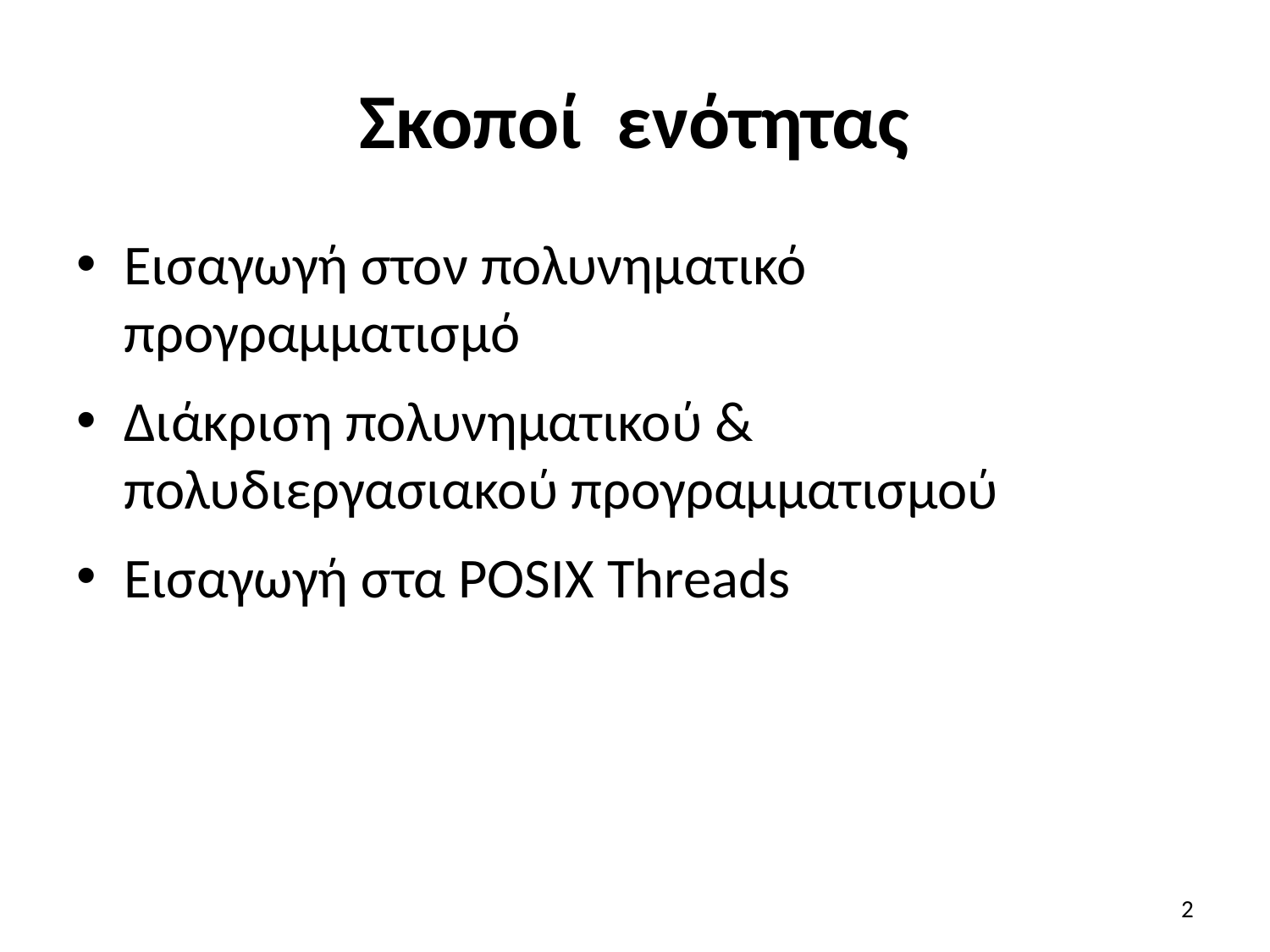

# Σκοποί  ενότητας
Εισαγωγή στον πολυνηματικό προγραμματισμό
Διάκριση πολυνηματικού &  πολυδιεργασιακού προγραμματισμού
Εισαγωγή στα POSIX Threads
2